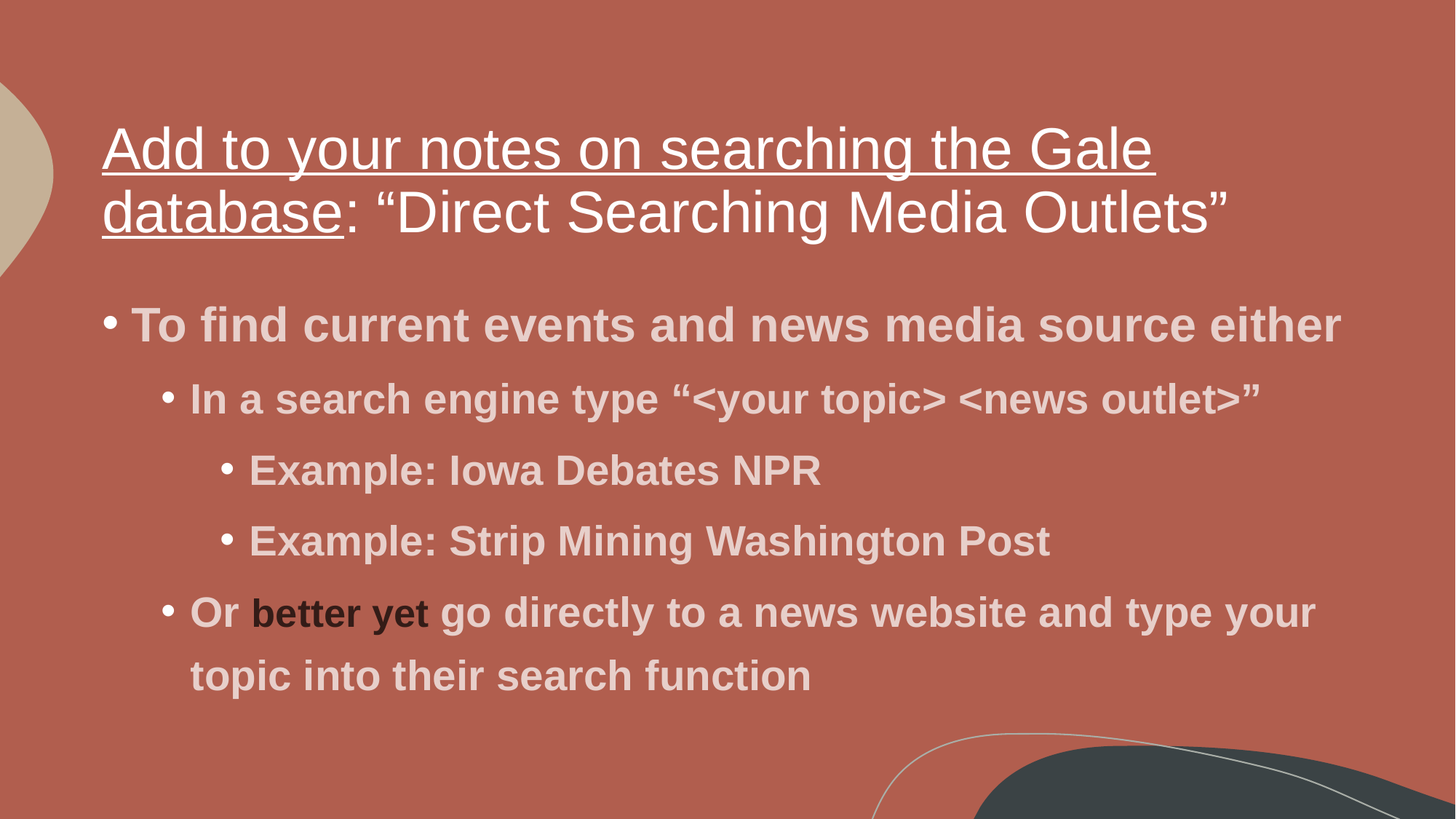

# Add to your notes on searching the Gale database: “Direct Searching Media Outlets”
To find current events and news media source either
In a search engine type “<your topic> <news outlet>”
Example: Iowa Debates NPR
Example: Strip Mining Washington Post
Or better yet go directly to a news website and type your topic into their search function